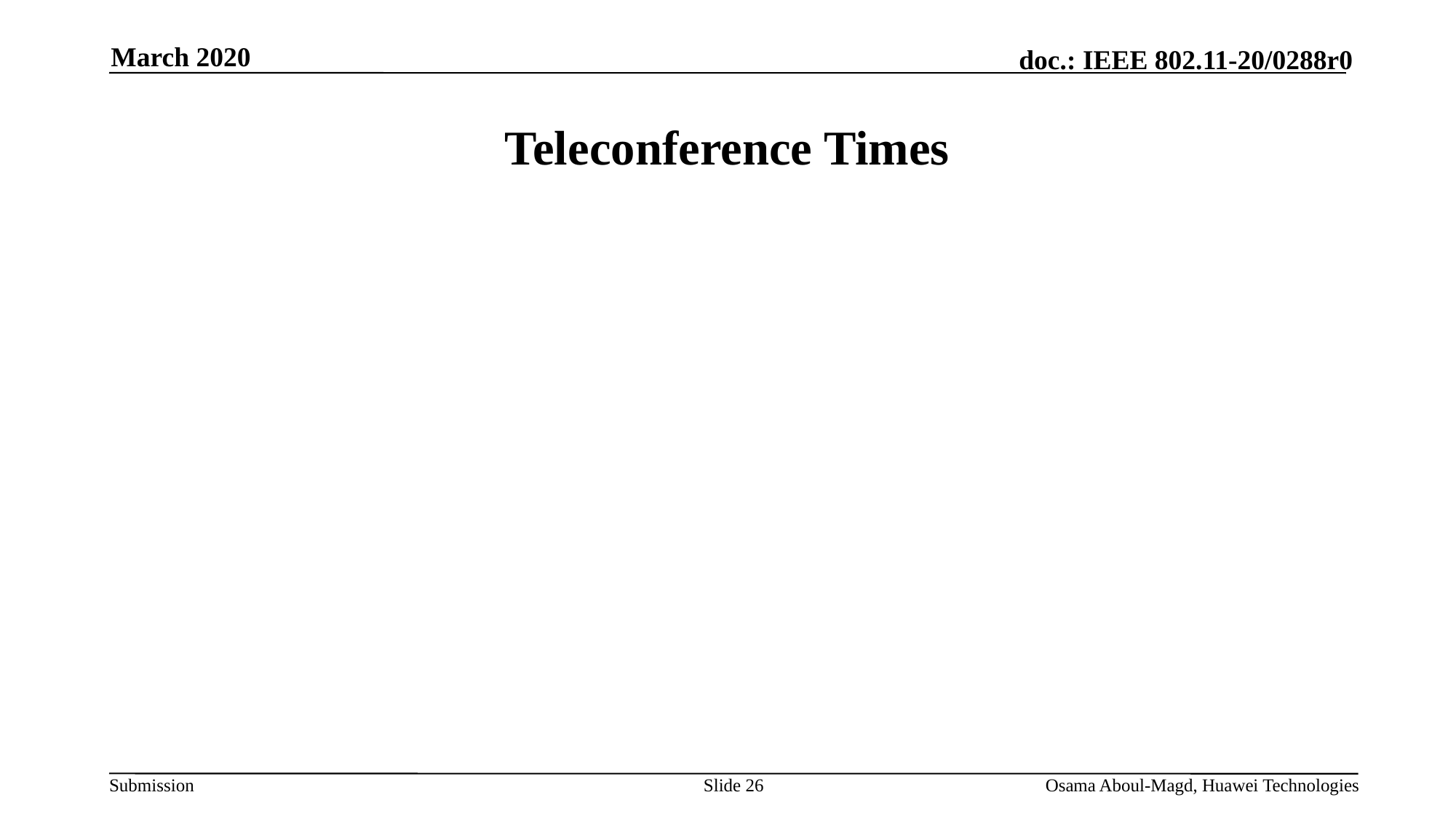

March 2020
# Teleconference Times

Slide 26
Osama Aboul-Magd, Huawei Technologies